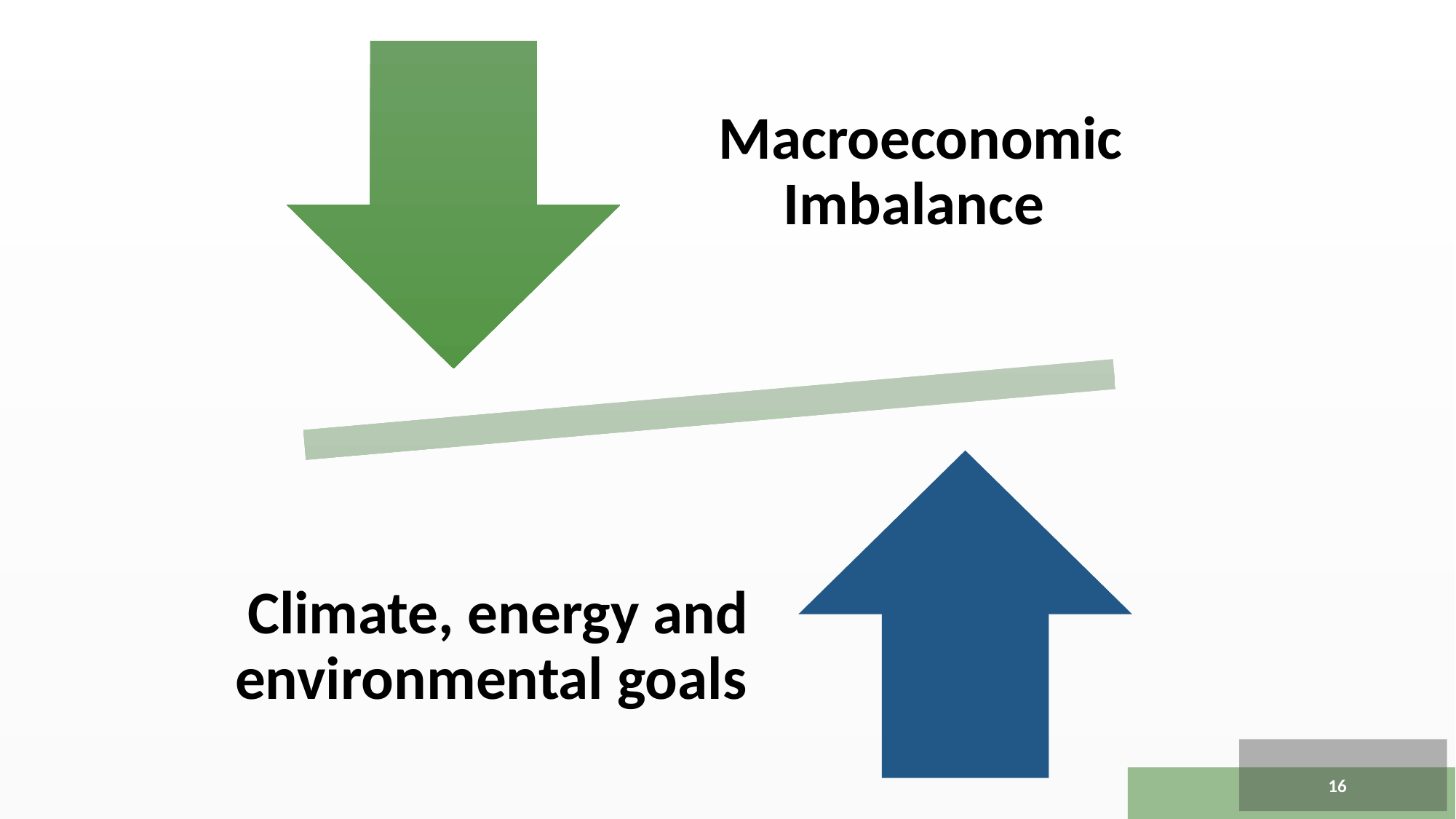

Macroeconomic Imbalance
Climate, energy and environmental goals
16